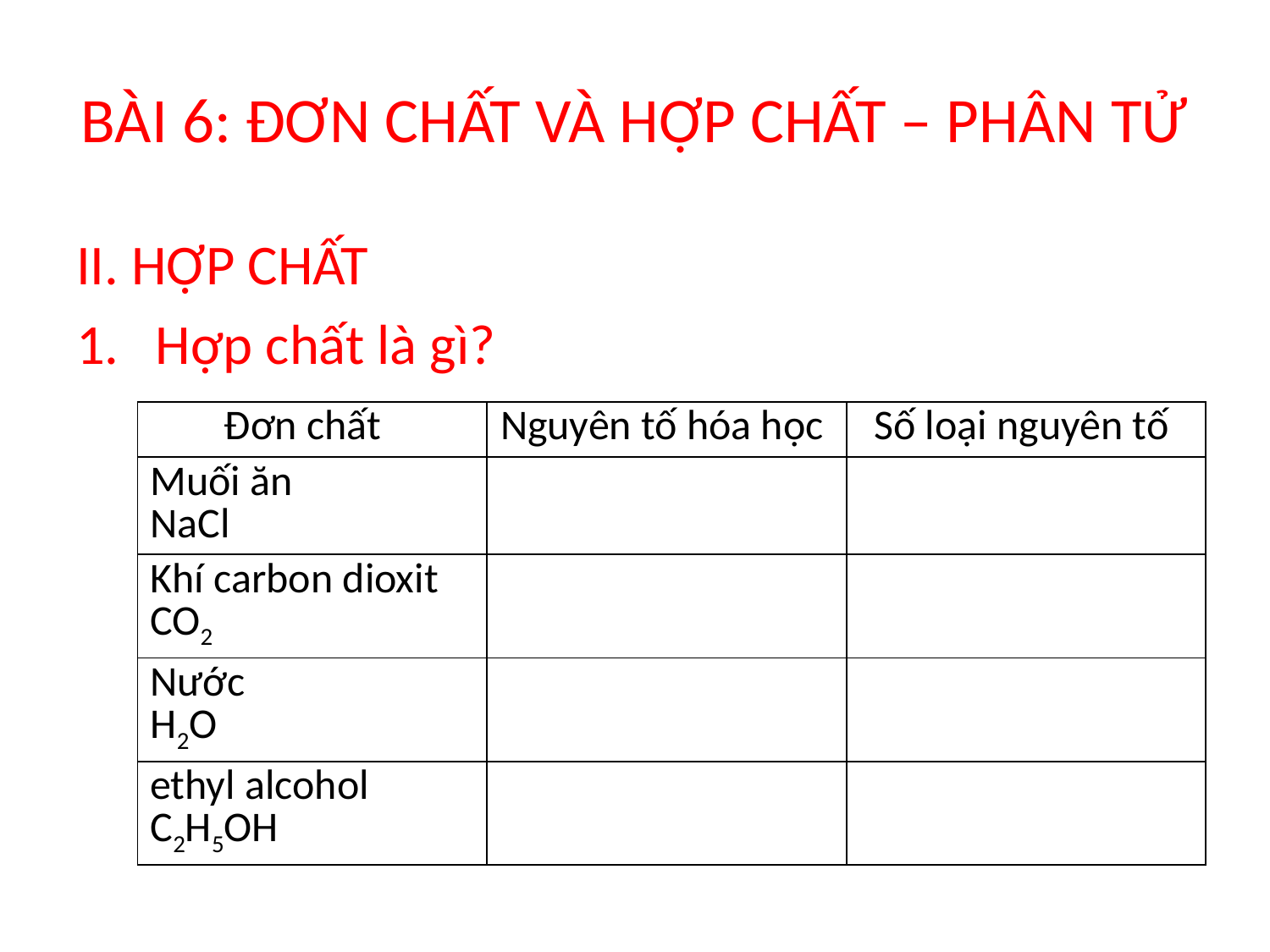

# BÀI 6: ĐƠN CHẤT VÀ HỢP CHẤT – PHÂN TỬ
II. HỢP CHẤT
Hợp chất là gì?

| Đơn chất | Nguyên tố hóa học | Số loại nguyên tố |
| --- | --- | --- |
| Muối ăn NaCl |  |  |
| Khí carbon dioxit CO2 |  |  |
| Nước H2O |  |  |
| ethyl alcohol C2H5OH |  |  |